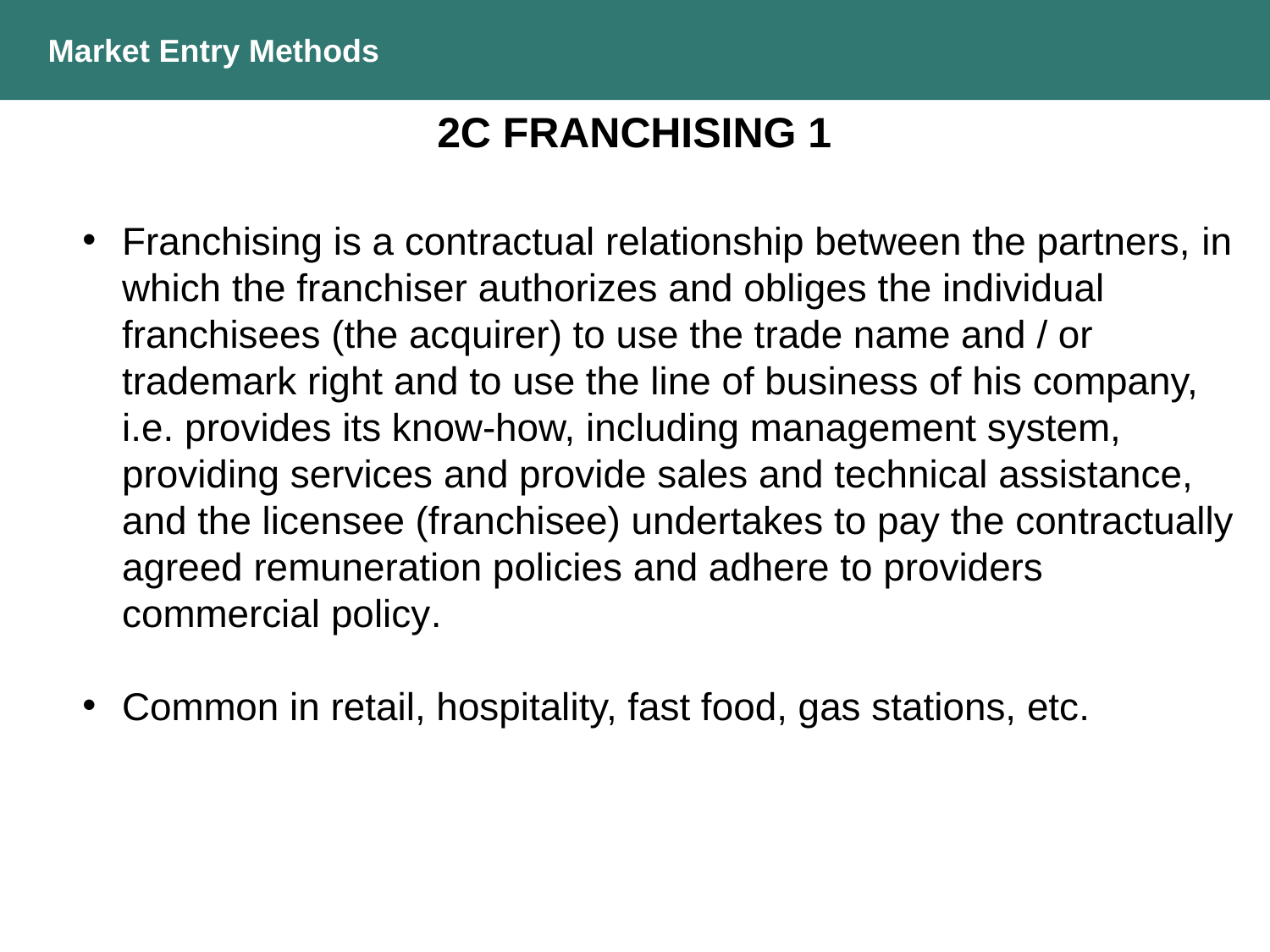

Market Entry Methods
2C FRANCHISING 1
Franchising is a contractual relationship between the partners, in which the franchiser authorizes and obliges the individual franchisees (the acquirer) to use the trade name and / or trademark right and to use the line of business of his company, i.e. provides its know-how, including management system, providing services and provide sales and technical assistance, and the licensee (franchisee) undertakes to pay the contractually agreed remuneration policies and adhere to providers commercial policy.

Common in retail, hospitality, fast food, gas stations, etc.